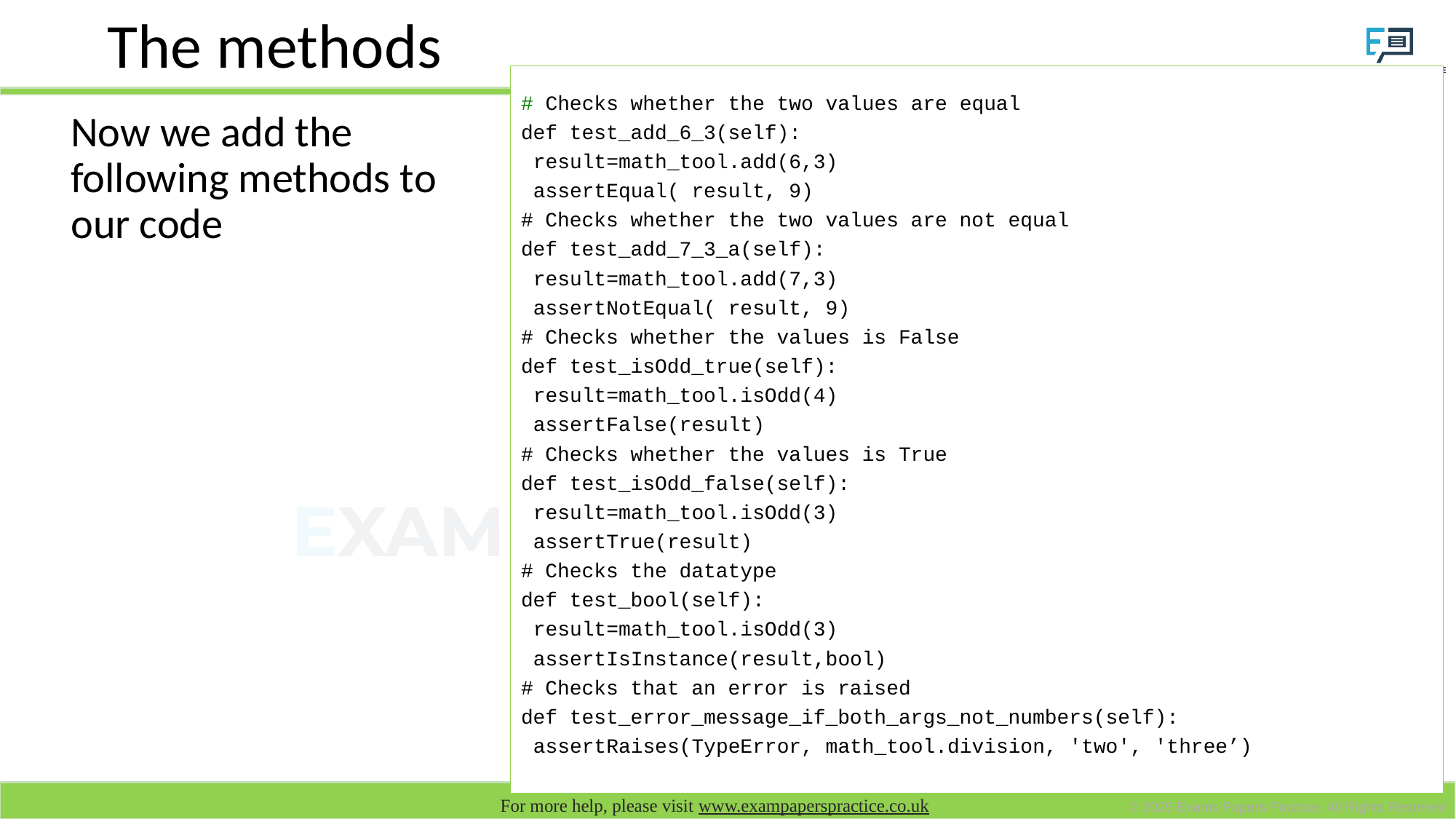

# The methods

# Checks whether the two values are equal
def test_add_6_3(self):
 result=math_tool.add(6,3)
 assertEqual( result, 9)
# Checks whether the two values are not equal
def test_add_7_3_a(self):
 result=math_tool.add(7,3)
 assertNotEqual( result, 9)
# Checks whether the values is False
def test_isOdd_true(self):
 result=math_tool.isOdd(4)
 assertFalse(result)
# Checks whether the values is True
def test_isOdd_false(self):
 result=math_tool.isOdd(3)
 assertTrue(result)
# Checks the datatype
def test_bool(self):
 result=math_tool.isOdd(3)
 assertIsInstance(result,bool)
# Checks that an error is raised
def test_error_message_if_both_args_not_numbers(self):
 assertRaises(TypeError, math_tool.division, 'two', 'three’)

Now we add the following methods to our code